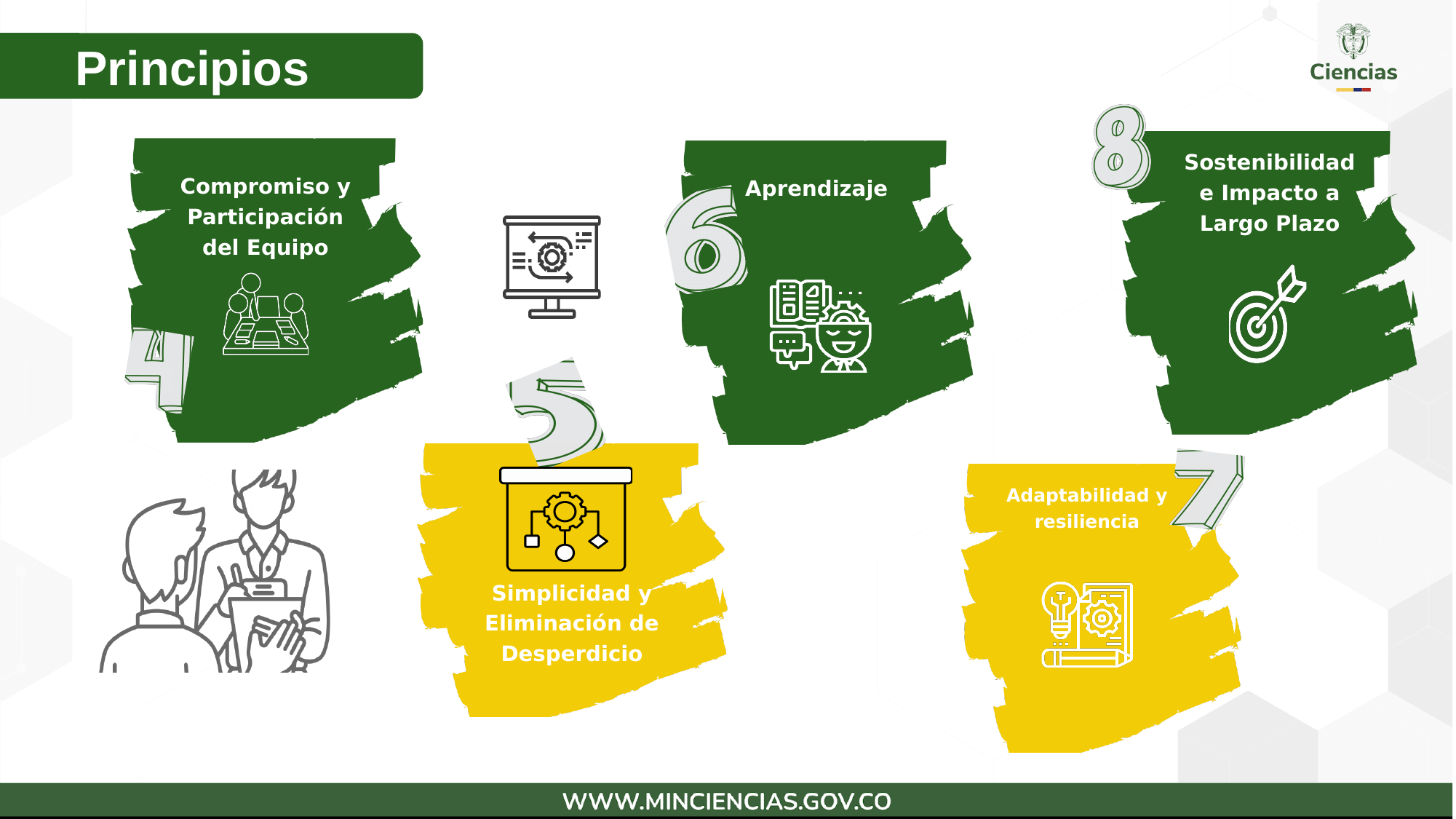

Principios

Sostenibilidad e Impacto a Largo Plazo
Compromiso y Participación del Equipo
Aprendizaje

Adaptabilidad y resiliencia
Simplicidad y Eliminación de Desperdicio